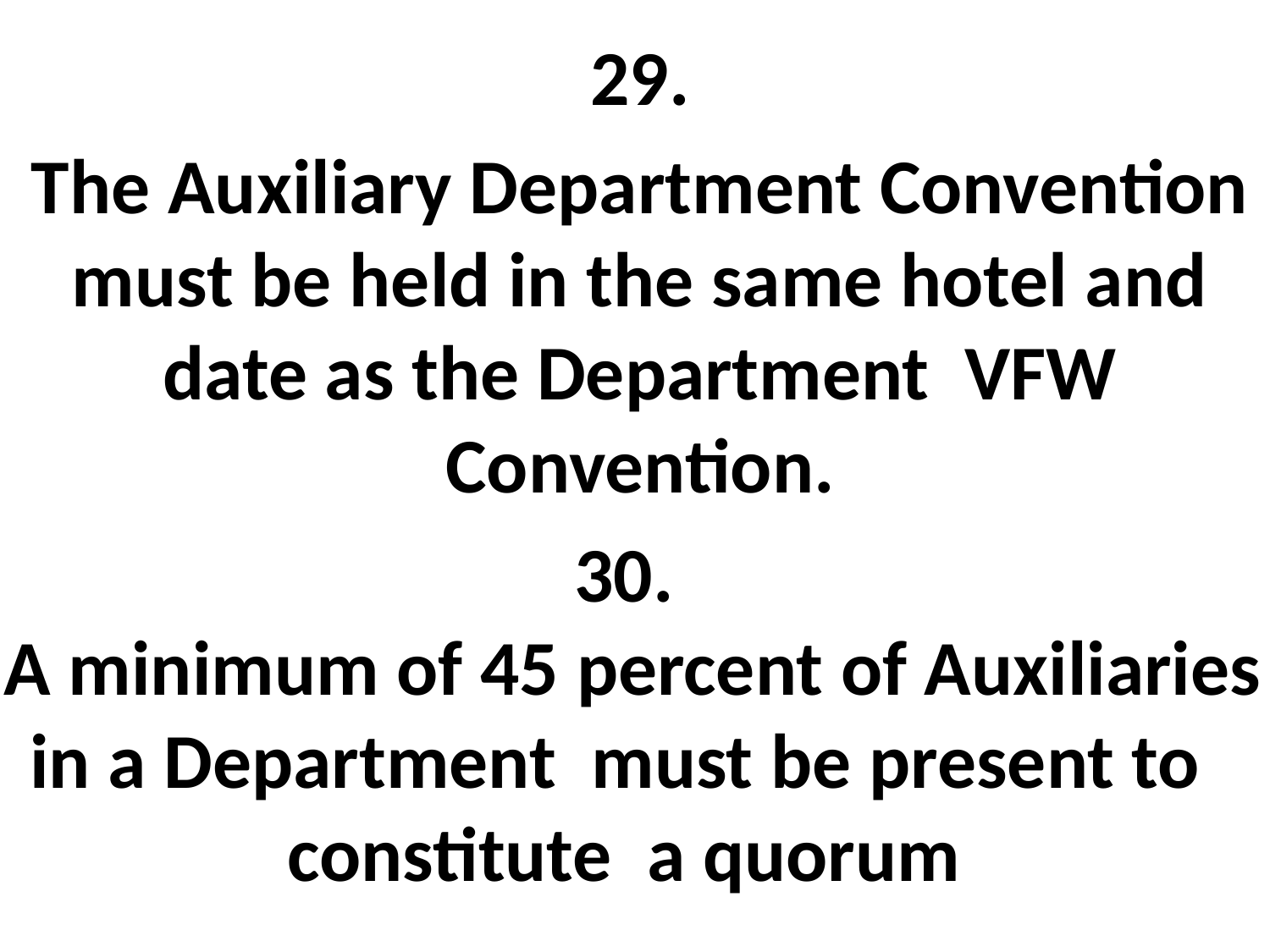

29.
The Auxiliary Department Convention must be held in the same hotel and date as the Department  VFW Convention.

30.
  A minimum of 45 percent of Auxiliaries
in a Department  must be present to
constitute  a quorum